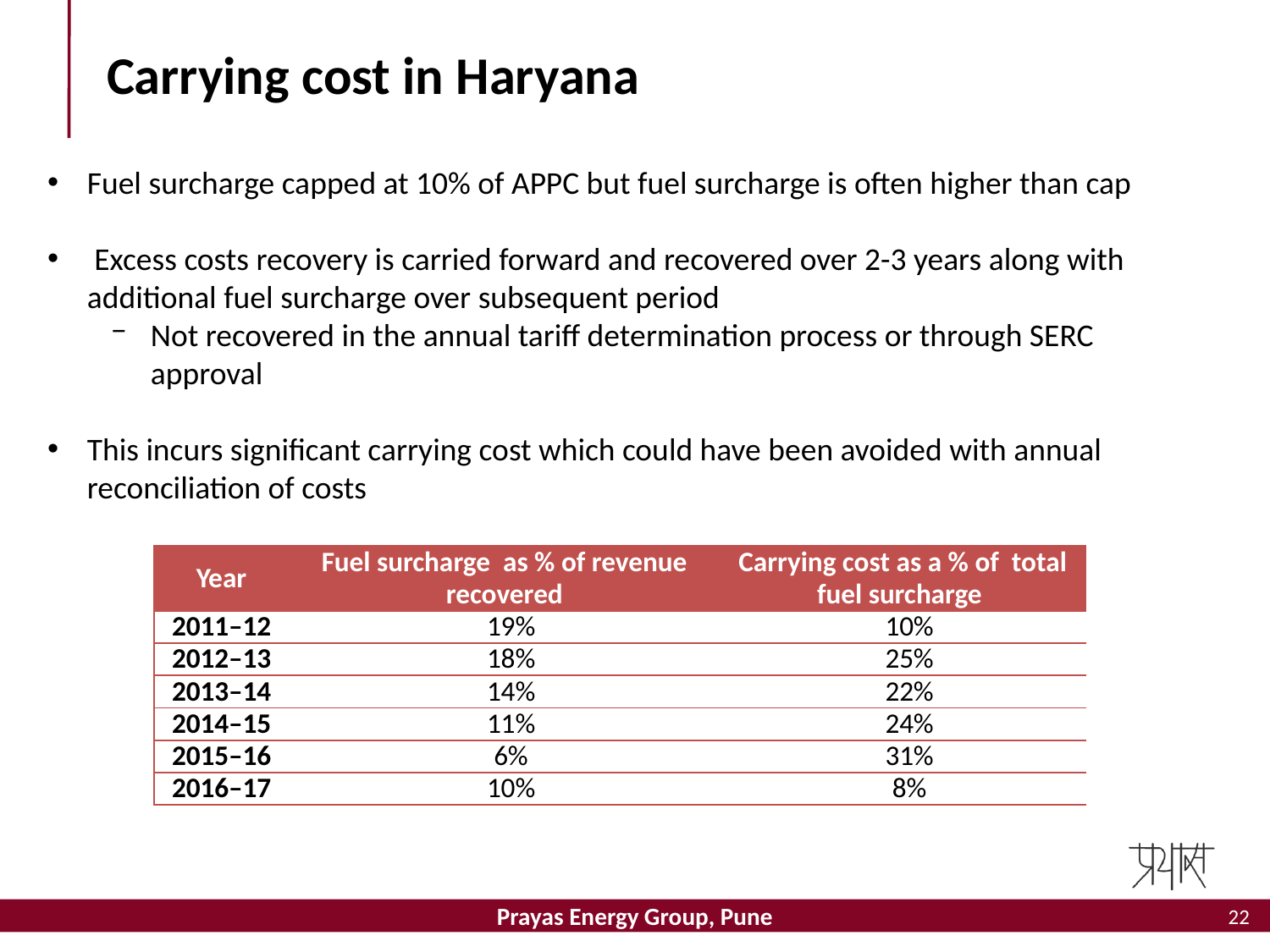

# Carrying cost in Haryana
Fuel surcharge capped at 10% of APPC but fuel surcharge is often higher than cap

 Excess costs recovery is carried forward and recovered over 2-3 years along with additional fuel surcharge over subsequent period
Not recovered in the annual tariff determination process or through SERC approval

This incurs significant carrying cost which could have been avoided with annual reconciliation of costs
| Year | Fuel surcharge as % of revenue recovered | Carrying cost as a % of total fuel surcharge |  |
| --- | --- | --- | --- |
| 2011–12 | 19% |  | 10% |
| 2012–13 | 18% |  | 25% |
| 2013–14 | 14% |  | 22% |
| 2014–15 | 11% |  | 24% |
| 2015–16 | 6% |  | 31% |
| 2016–17 | 10% |  | 8% |
22